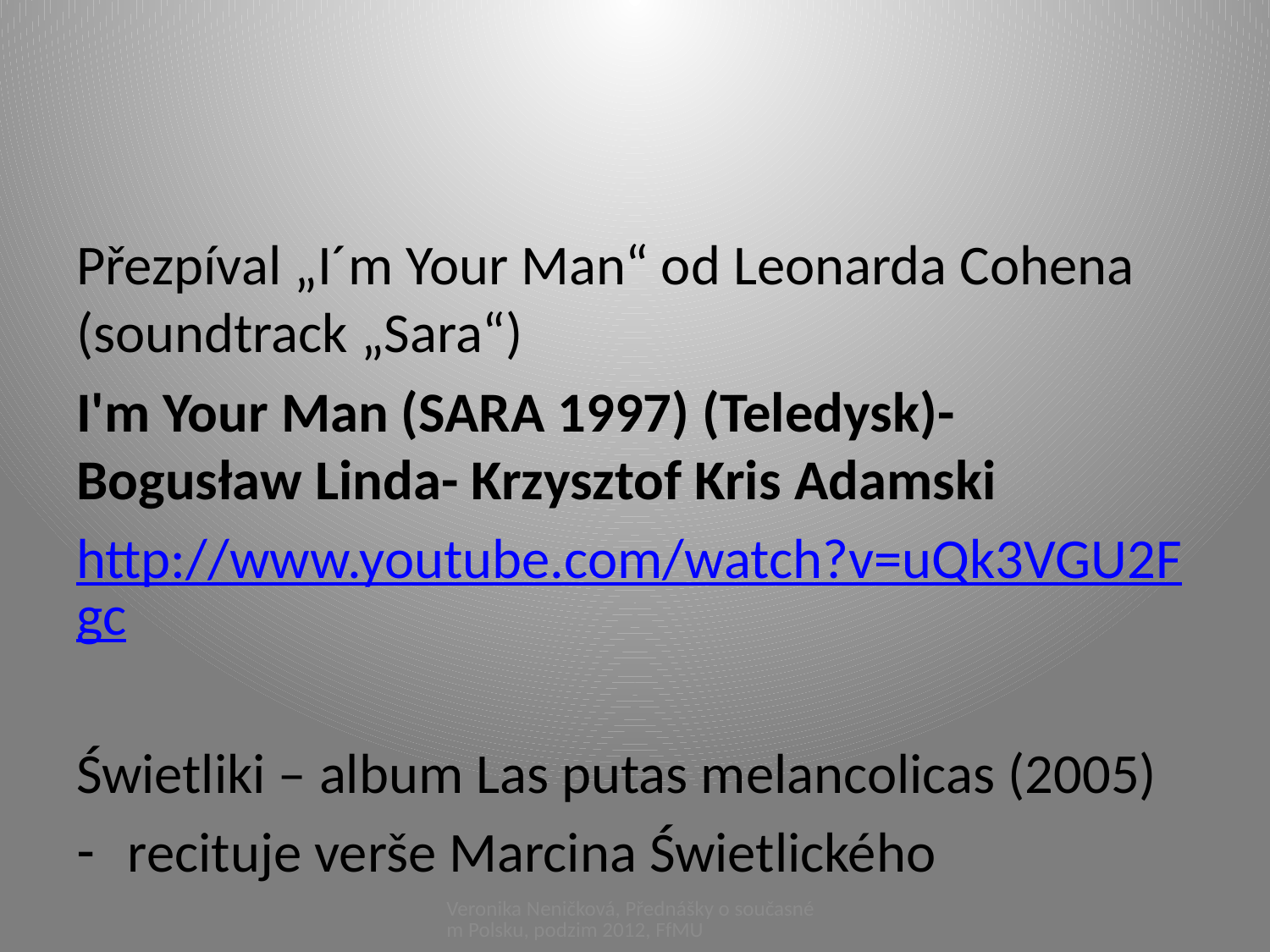

#
Přezpíval „I´m Your Man“ od Leonarda Cohena (soundtrack „Sara“)
I'm Your Man (SARA 1997) (Teledysk)- Bogusław Linda- Krzysztof Kris Adamski
http://www.youtube.com/watch?v=uQk3VGU2Fgc

Świetliki – album Las putas melancolicas (2005)
recituje verše Marcina Świetlického

Veronika Neničková, Přednášky o současném Polsku, podzim 2012, FfMU